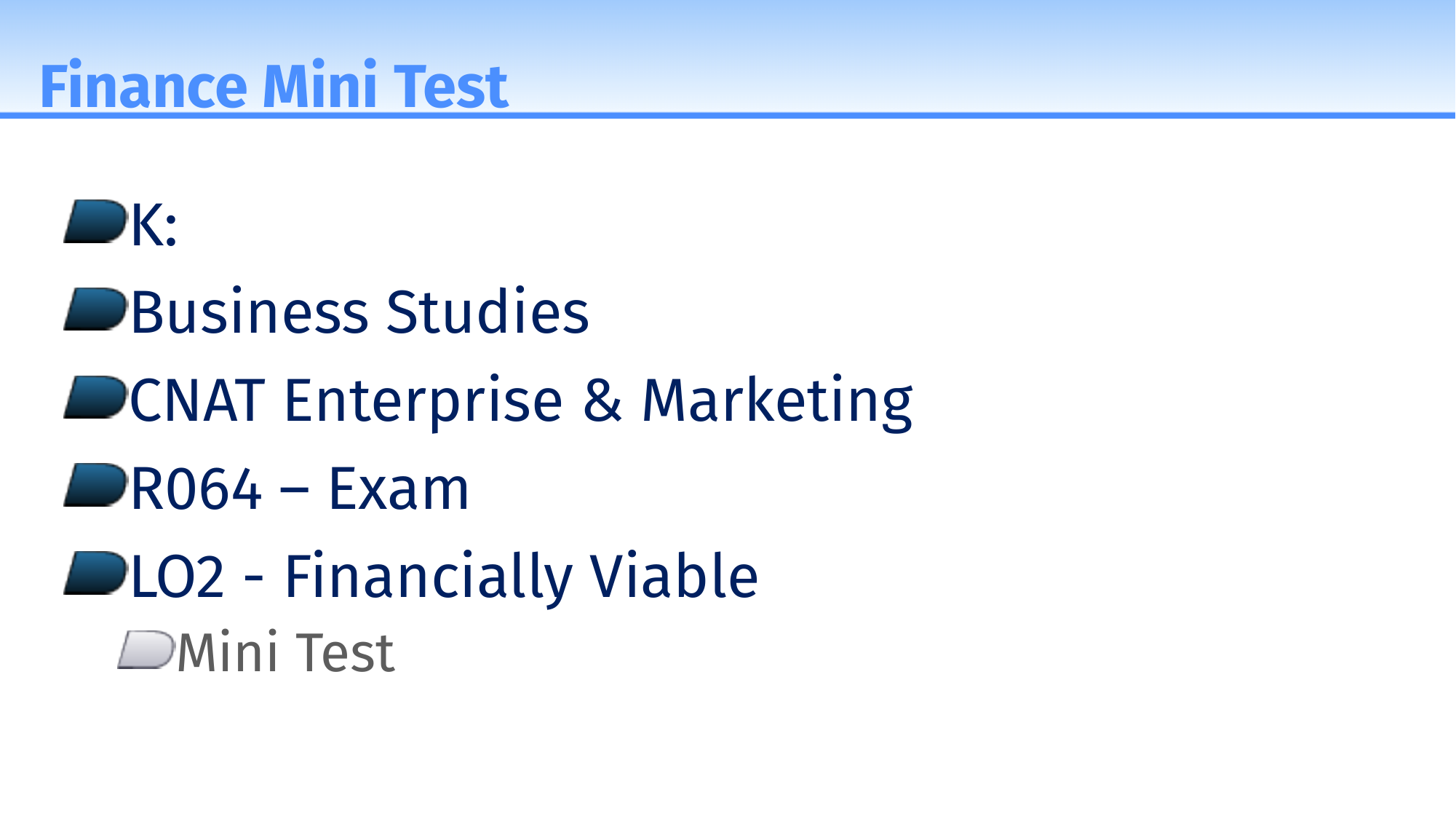

# Finance Mini Test
K:
Business Studies
CNAT Enterprise & Marketing
R064 – Exam
LO2 - Financially Viable
Mini Test